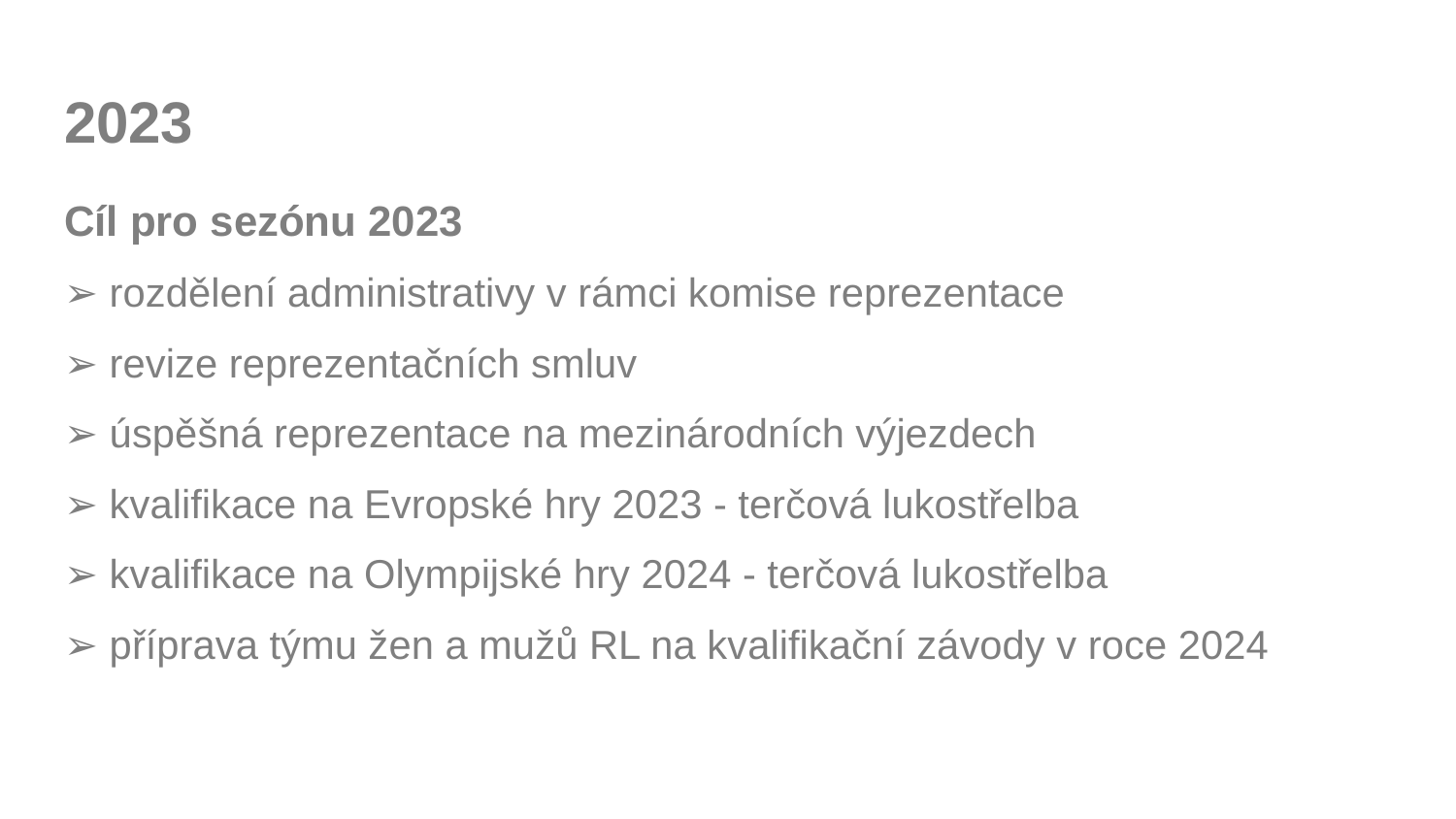

# 2023
Cíl pro sezónu 2023
➢ rozdělení administrativy v rámci komise reprezentace
➢ revize reprezentačních smluv
➢ úspěšná reprezentace na mezinárodních výjezdech
➢ kvalifikace na Evropské hry 2023 - terčová lukostřelba
➢ kvalifikace na Olympijské hry 2024 - terčová lukostřelba
➢ příprava týmu žen a mužů RL na kvalifikační závody v roce 2024